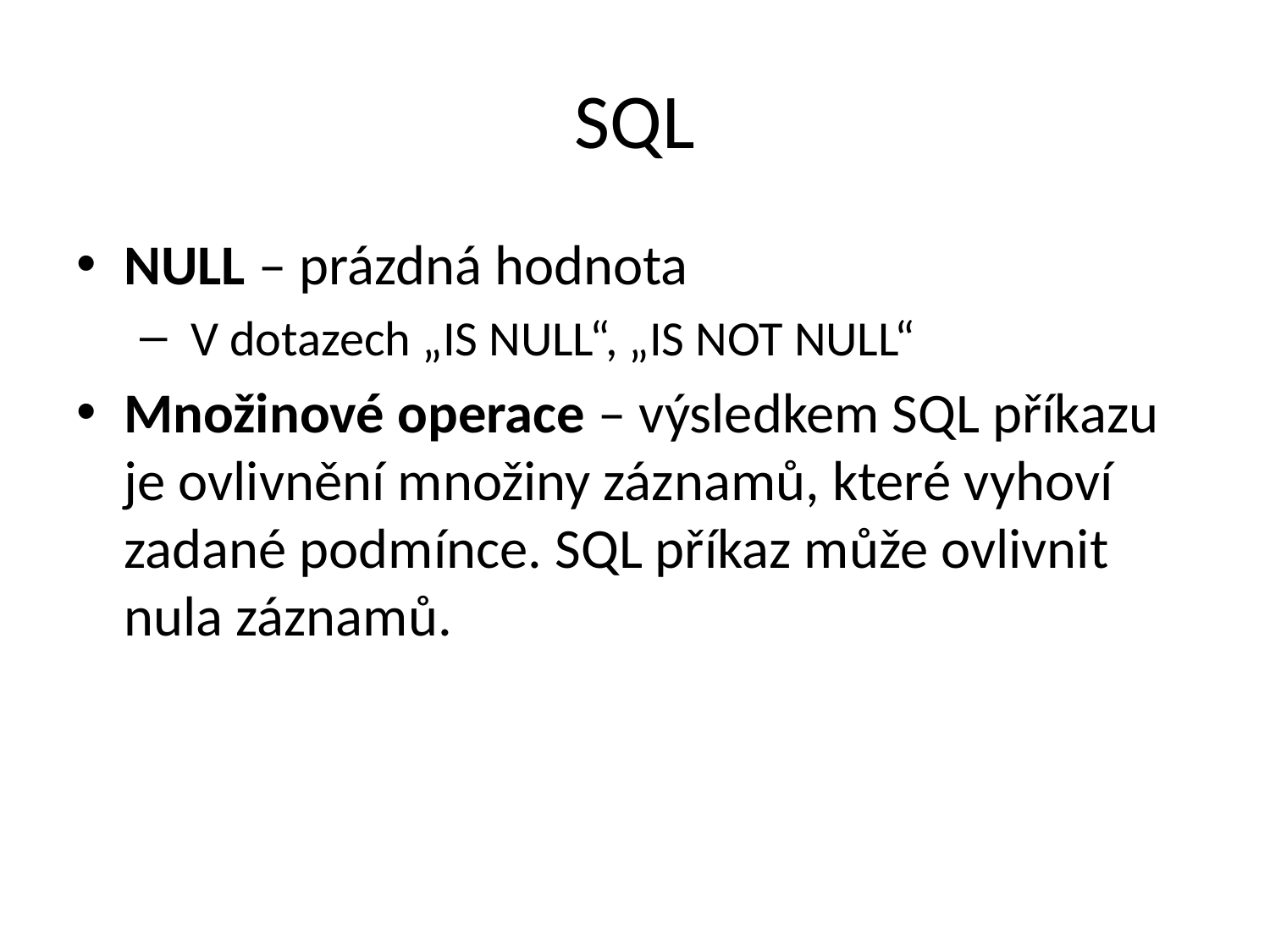

# SQL
NULL – prázdná hodnota
 V dotazech „IS NULL“, „IS NOT NULL“
Množinové operace – výsledkem SQL příkazu je ovlivnění množiny záznamů, které vyhoví zadané podmínce. SQL příkaz může ovlivnit nula záznamů.